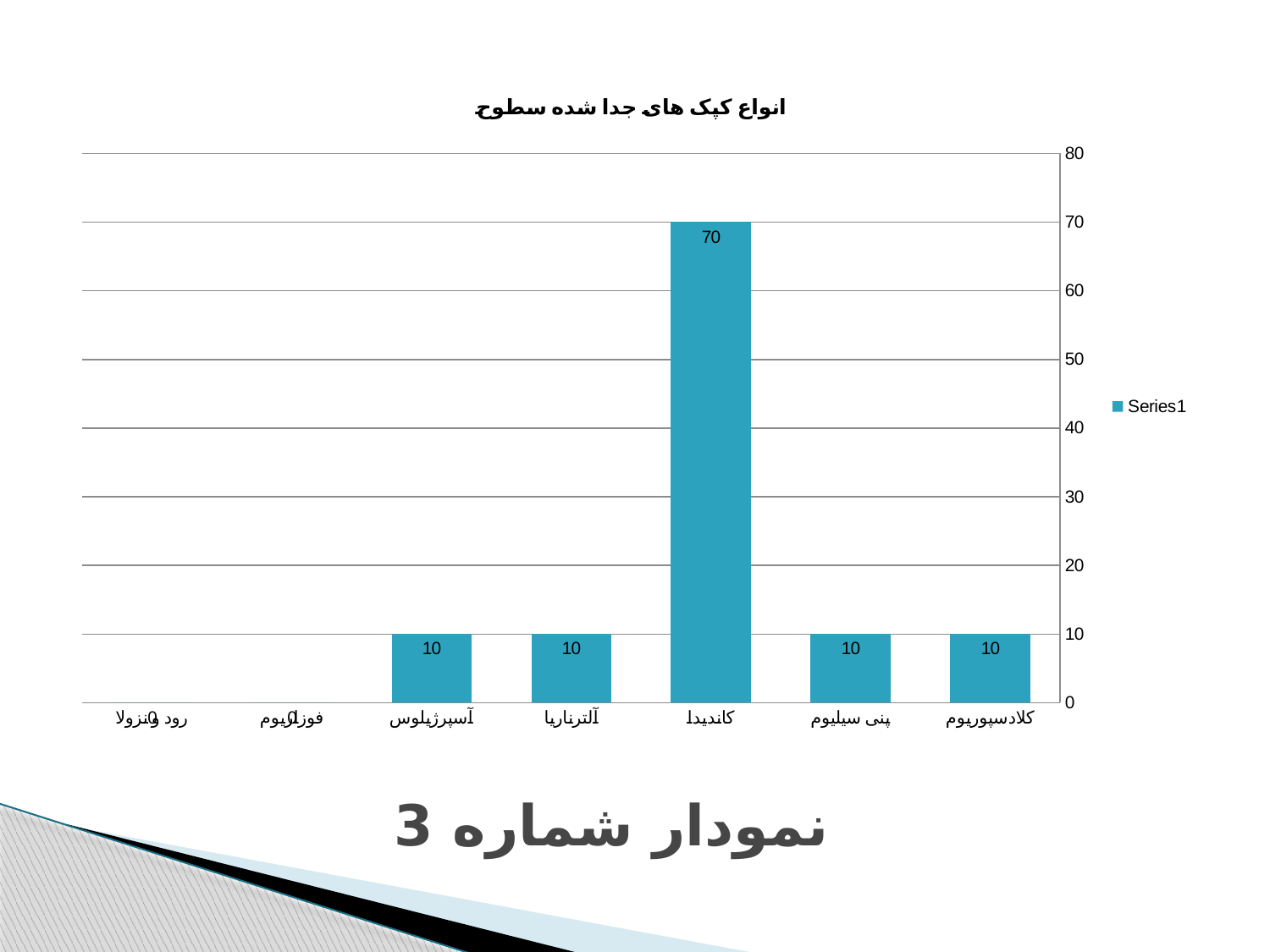

### Chart: انواع کپک های جدا شده سطوح

| Category |  |
|---|---|
| کلادسپوریوم | 10.0 |
| پنی سیلیوم | 10.0 |
| کاندیدا | 70.0 |
| آلترناریا | 10.0 |
| آسپرژیلوس | 10.0 |
| فوزاریوم | 0.0 |
| رود و نزولا | 0.0 |
# نمودار شماره 3